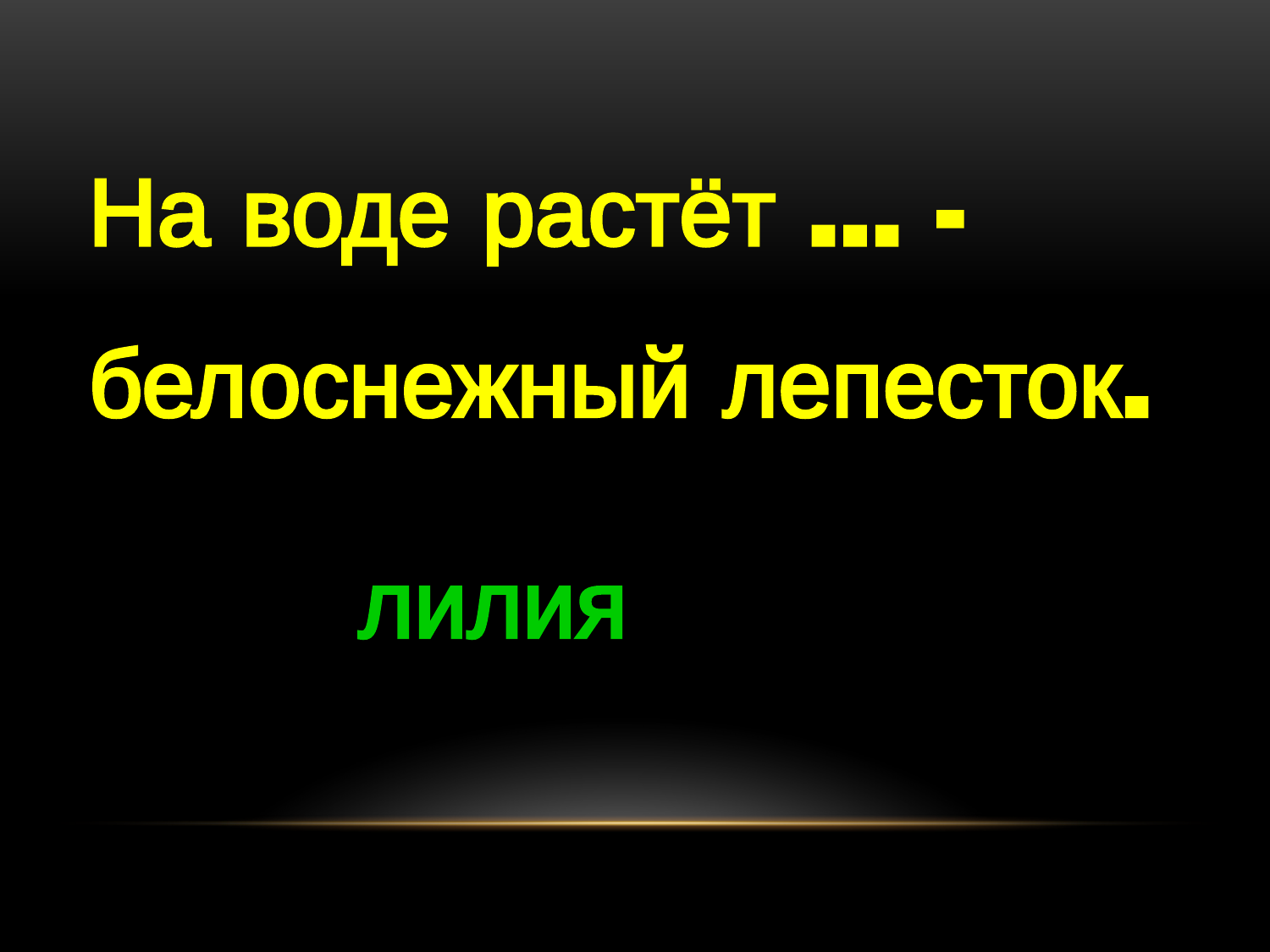

На воде растёт … - белоснежный лепесток.
лилия